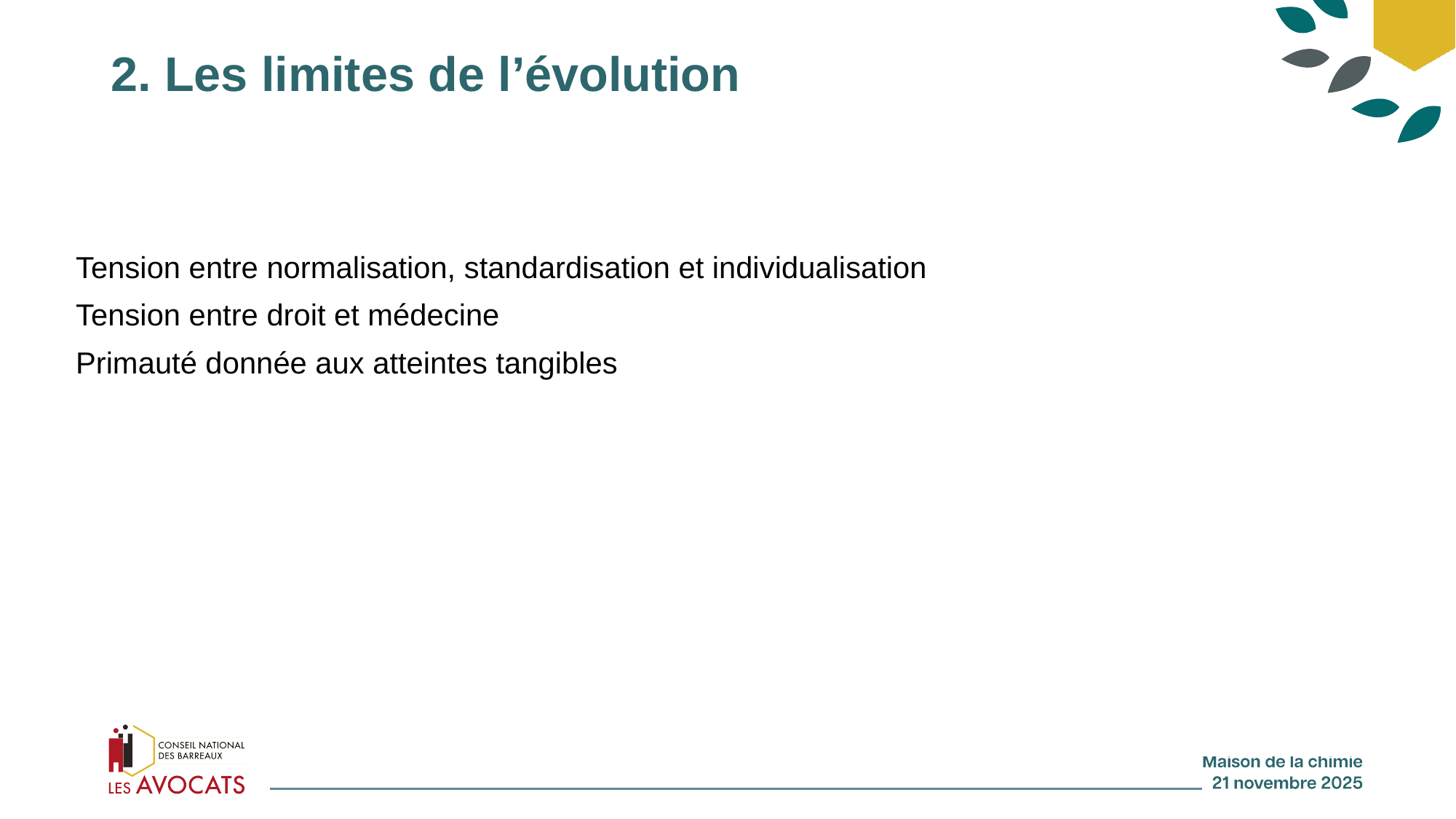

# 2. Les limites de l’évolution
Tension entre normalisation, standardisation et individualisation
Tension entre droit et médecine
Primauté donnée aux atteintes tangibles